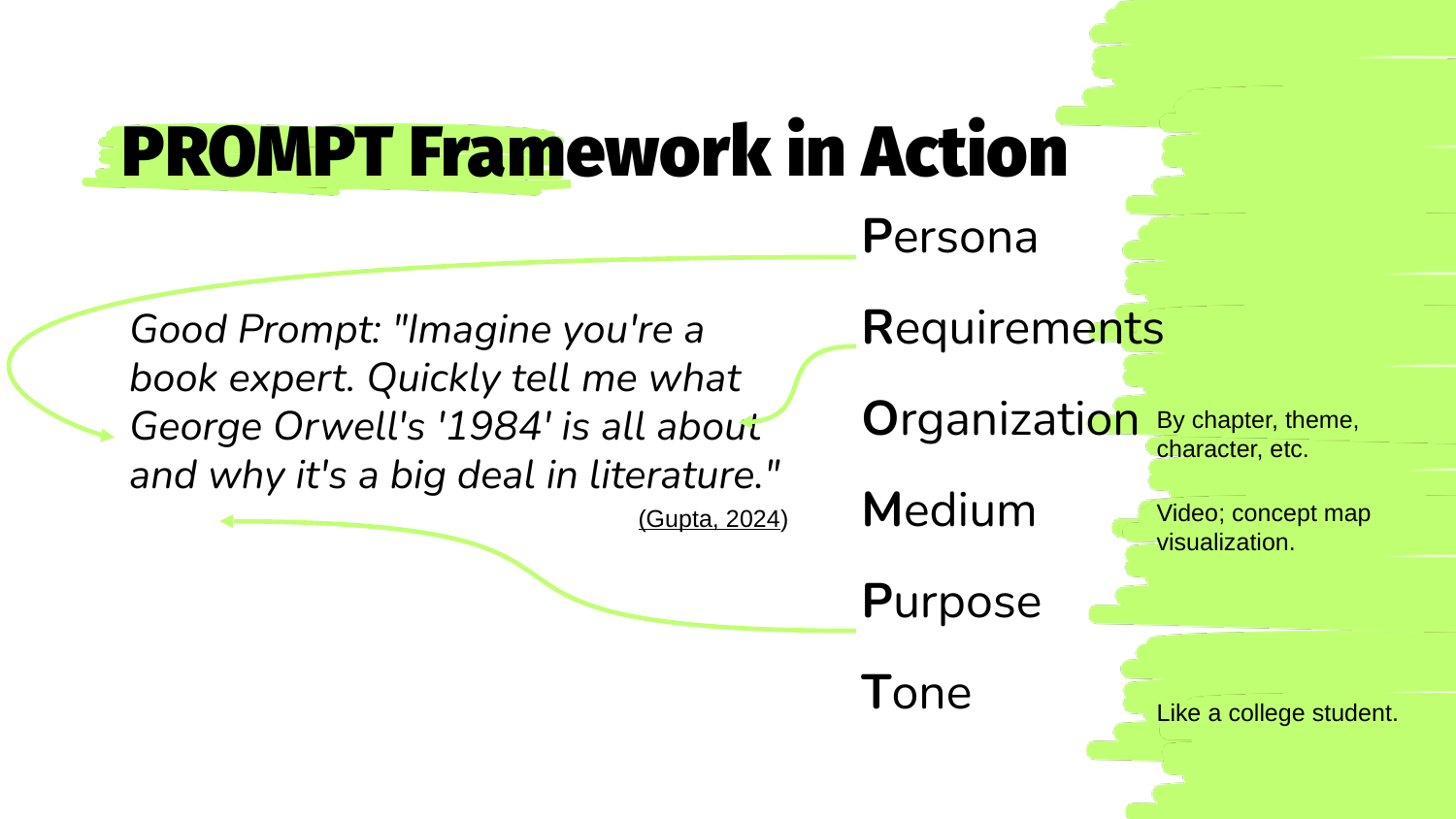

PROMPT Framework in Action

Persona
Requirements
Organization
Medium
Purpose
Tone

Good Prompt: "Imagine you're a book expert. Quickly tell me what George Orwell's '1984' is all about and why it's a big deal in literature."
(Gupta, 2024)

By chapter, theme, character, etc.
By chapter, theme,
character, etc.

Video; concept map visualization.
Video; concept map visualization.

Like a college student.
Like a college student.